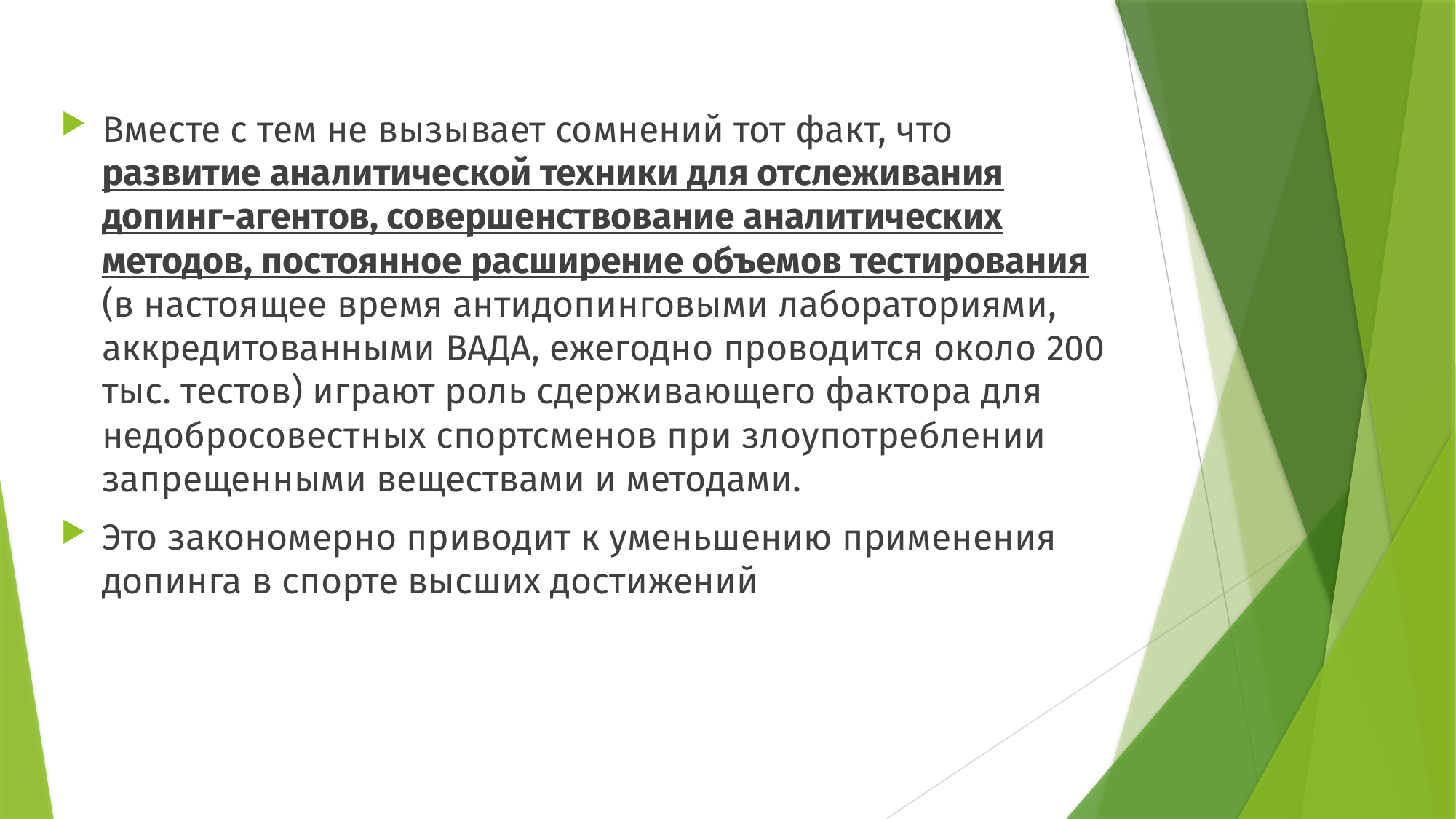

Вместе с тем не вызывает сомнений тот факт, что развитие аналитической техники для отслеживания допинг-агентов, совершенствование аналитических методов, постоянное расширение объемов тестирования (в настоящее время антидопинговыми лабораториями, аккредитованными ВАДА, ежегодно проводится около 200 тыс. тестов) играют роль сдерживающего фактора для недобросовестных спортсменов при злоупотреблении запрещенными веществами и методами.
Это закономерно приводит к уменьшению применения допинга в спорте высших достижений